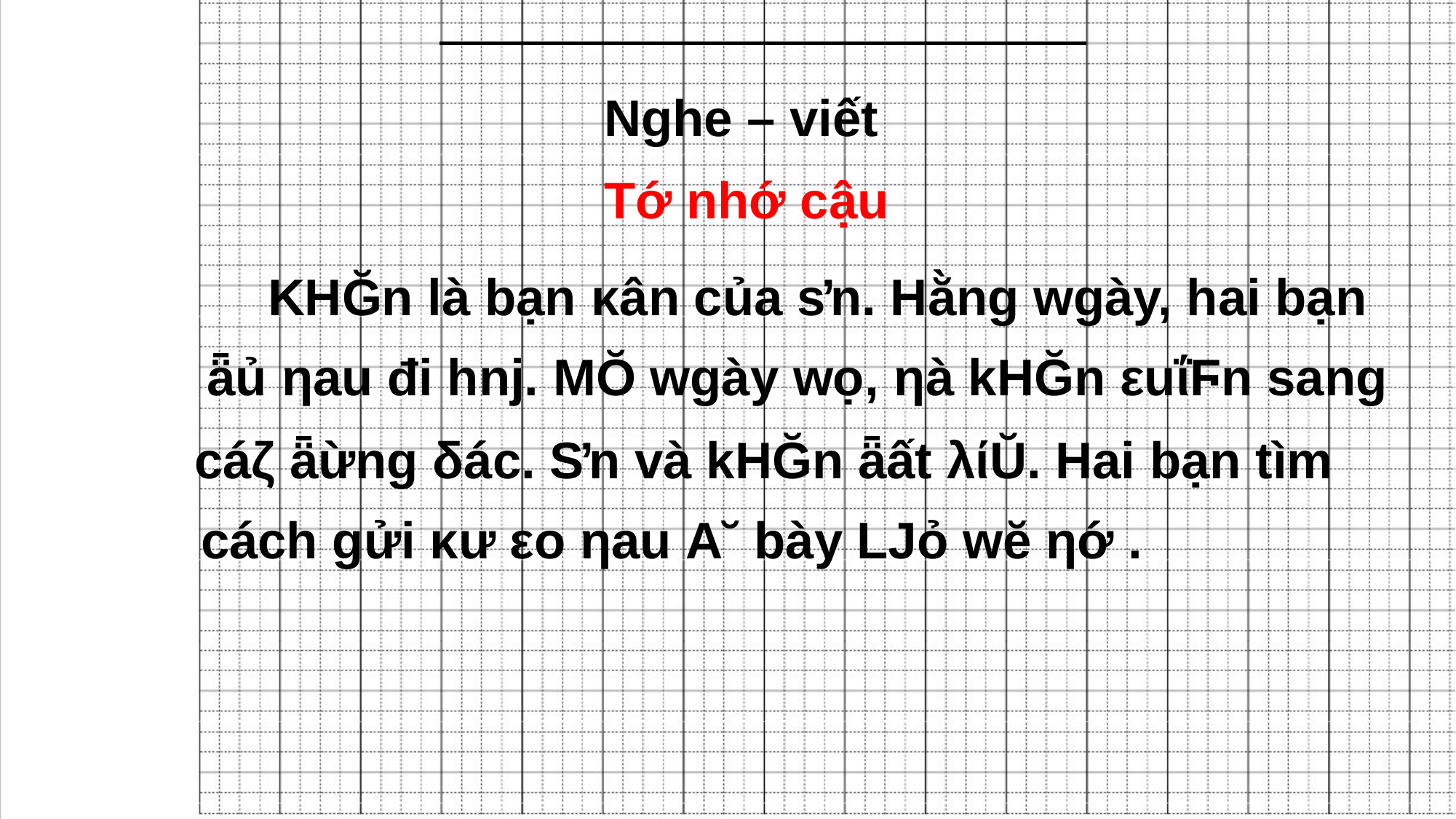

Nghe – viết
Tớ nhớ cậu
  KΗĞn là bạn κân của sŉ. Hằng wgày, hai bạn
ǟủ ηau đi hǌ. MŎ wgày wọ, ηà kΗĞn εuΐϜn sang
 cáζ ǟừng δác. Sŉ và kΗĞn ǟất λίŬ. Hai bạn tìm
cách gửi κư εo ηau Α˘ bày Ǉỏ wĕ ηớ .